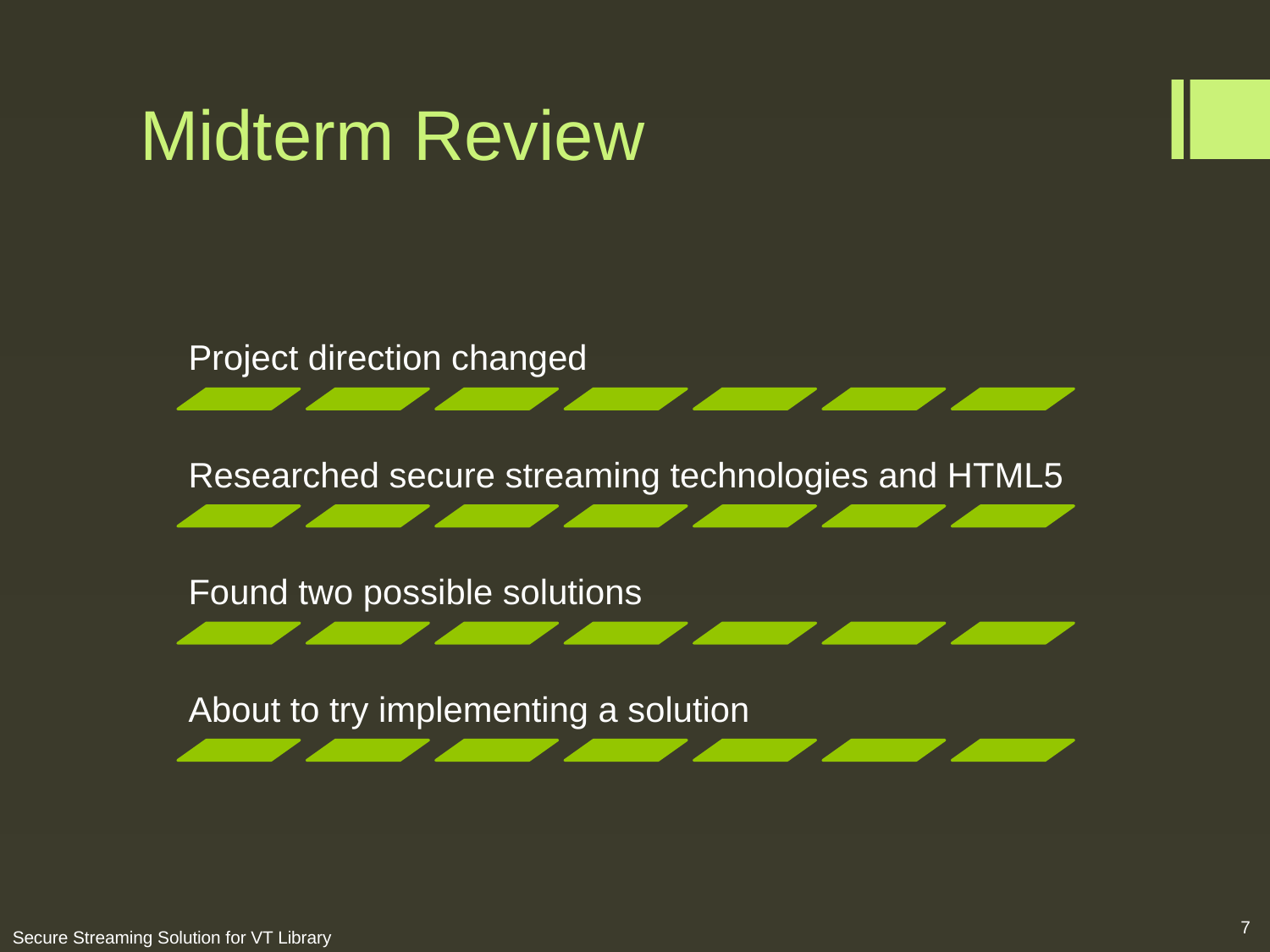

# Midterm Review
Project direction changed
Researched secure streaming technologies and HTML5
Found two possible solutions
About to try implementing a solution